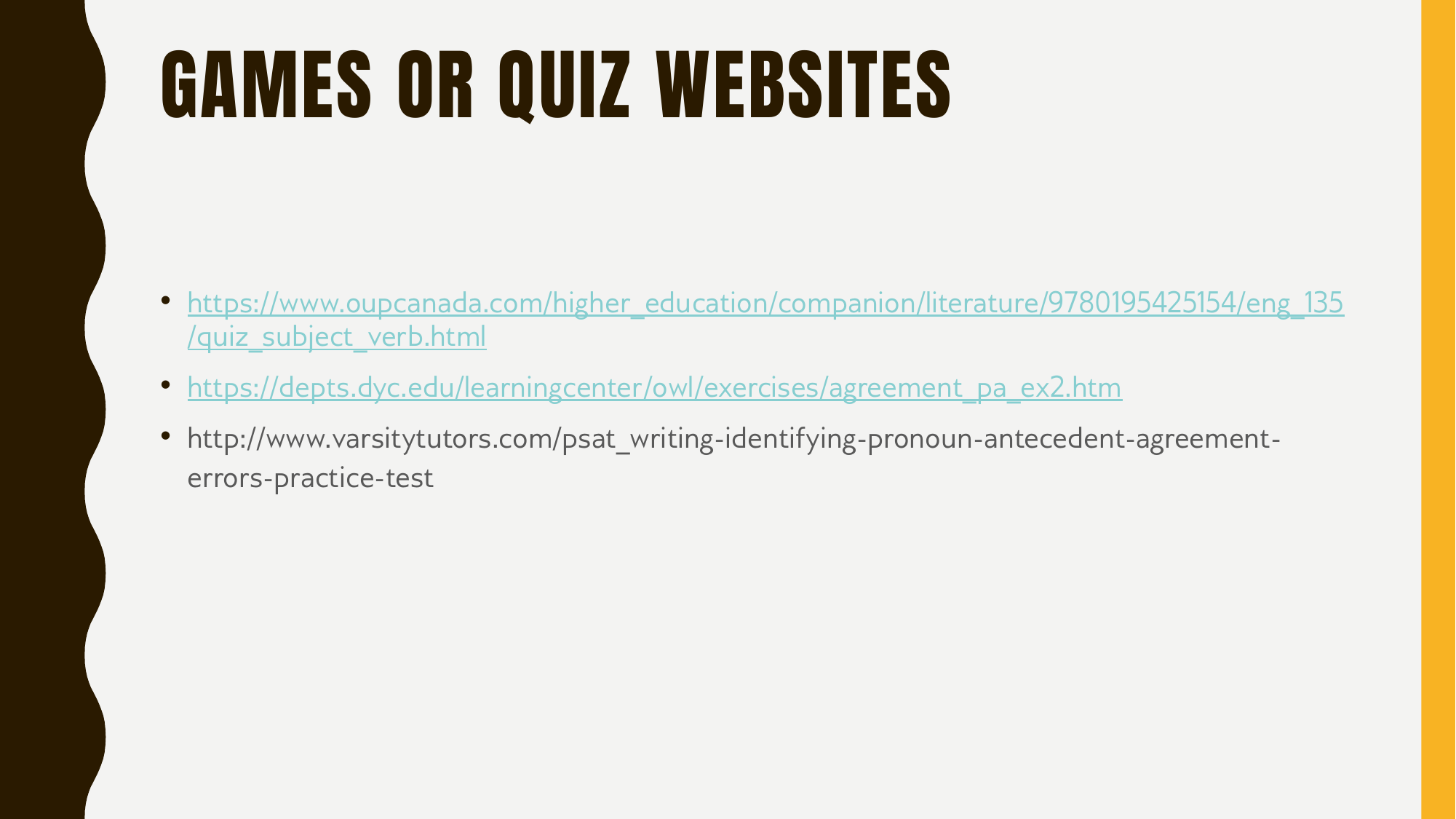

# Games or quiz websites
https://www.oupcanada.com/higher_education/companion/literature/9780195425154/eng_135/quiz_subject_verb.html
https://depts.dyc.edu/learningcenter/owl/exercises/agreement_pa_ex2.htm
http://www.varsitytutors.com/psat_writing-identifying-pronoun-antecedent-agreement-errors-practice-test